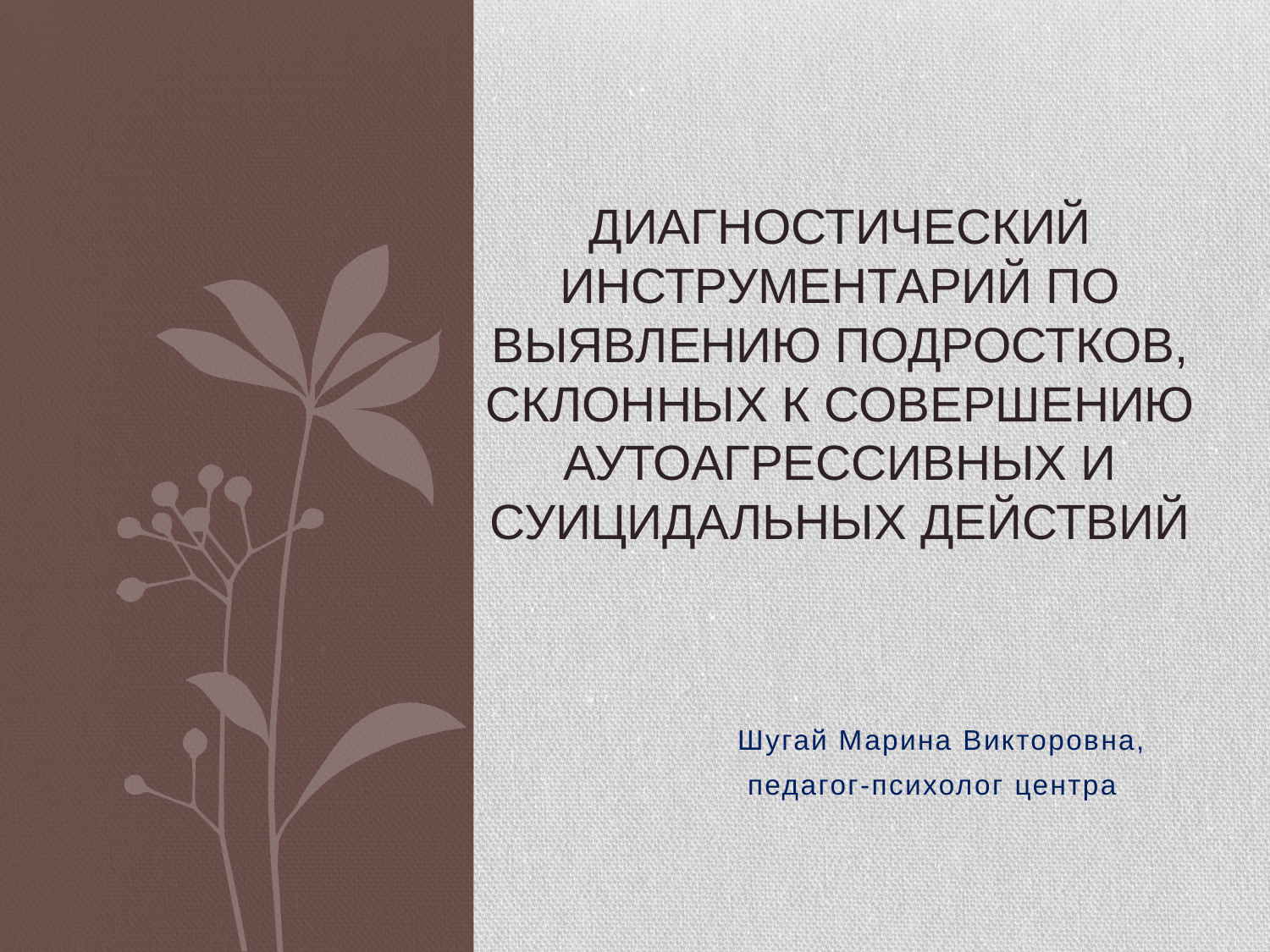

# Диагностический инструментарий по выявлению подростков, склонных к совершению аутоагрессивных и суицидальных действий
Шугай Марина Викторовна,
 педагог-психолог центра